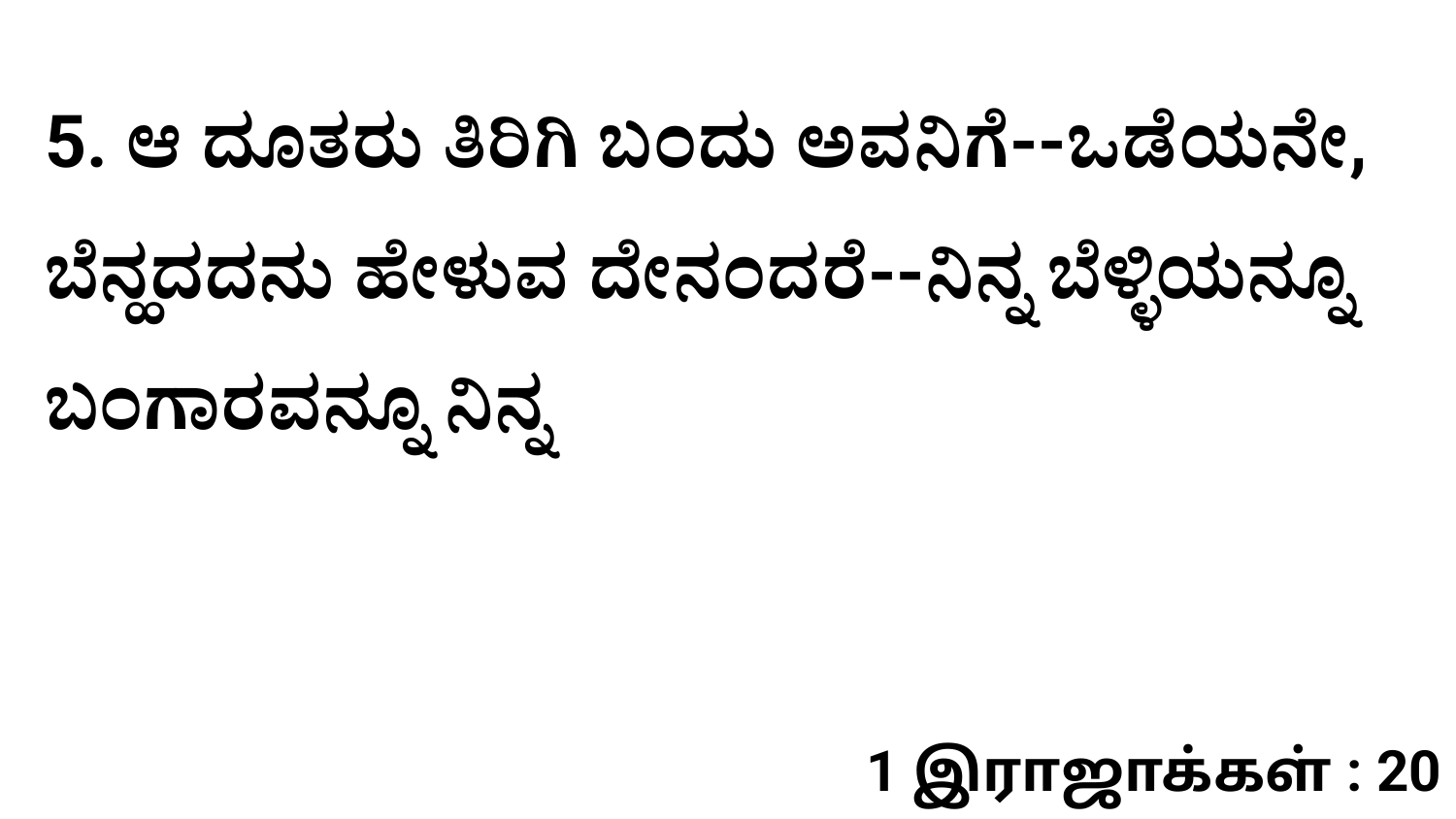

5. ಆ ದೂತರು ತಿರಿಗಿ ಬಂದು ಅವನಿಗೆ--ಒಡೆಯನೇ, ಬೆನ್ಹದದನು ಹೇಳುವ ದೇನಂದರೆ--ನಿನ್ನ ಬೆಳ್ಳಿಯನ್ನೂ ಬಂಗಾರವನ್ನೂ ನಿನ್ನ
1 இராஜாக்கள் : 20